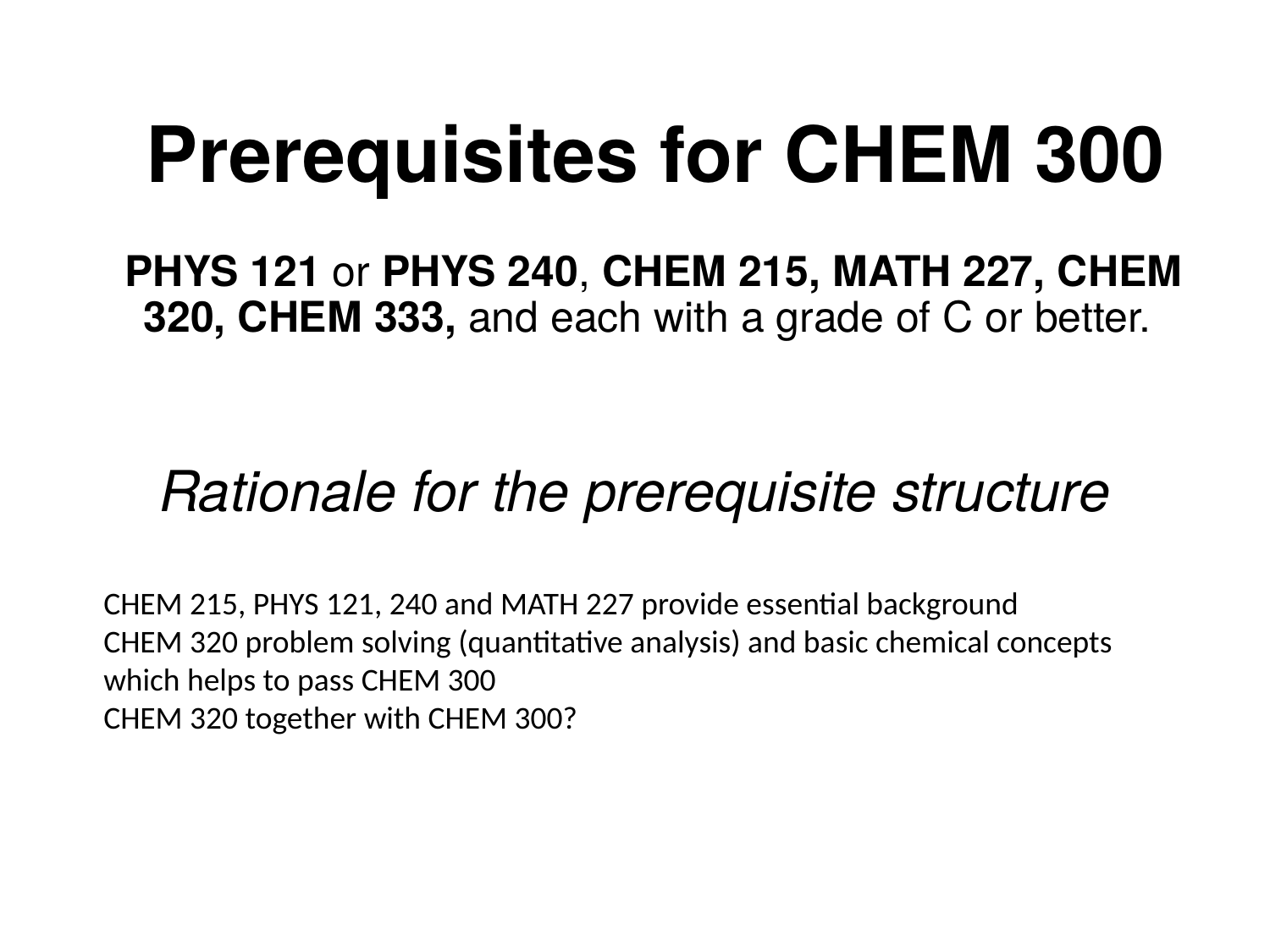

Prerequisites for CHEM 300
PHYS 121 or PHYS 240, CHEM 215, MATH 227, CHEM 320, CHEM 333, and each with a grade of C or better.
Rationale for the prerequisite structure
CHEM 215, PHYS 121, 240 and MATH 227 provide essential background
CHEM 320 problem solving (quantitative analysis) and basic chemical concepts which helps to pass CHEM 300
CHEM 320 together with CHEM 300?